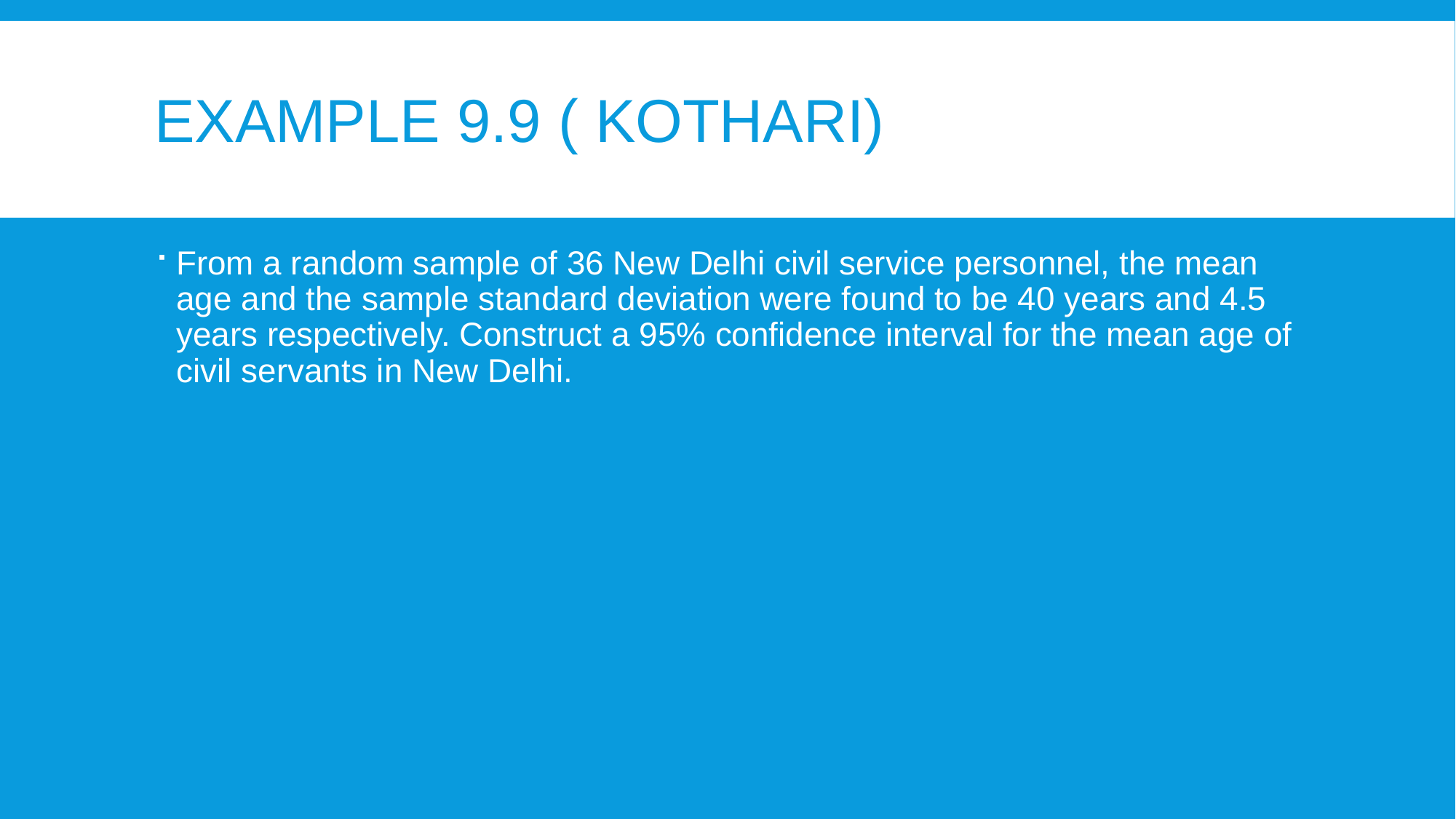

# Example 9.9 ( Kothari)
From a random sample of 36 New Delhi civil service personnel, the mean age and the sample standard deviation were found to be 40 years and 4.5 years respectively. Construct a 95% confidence interval for the mean age of civil servants in New Delhi.